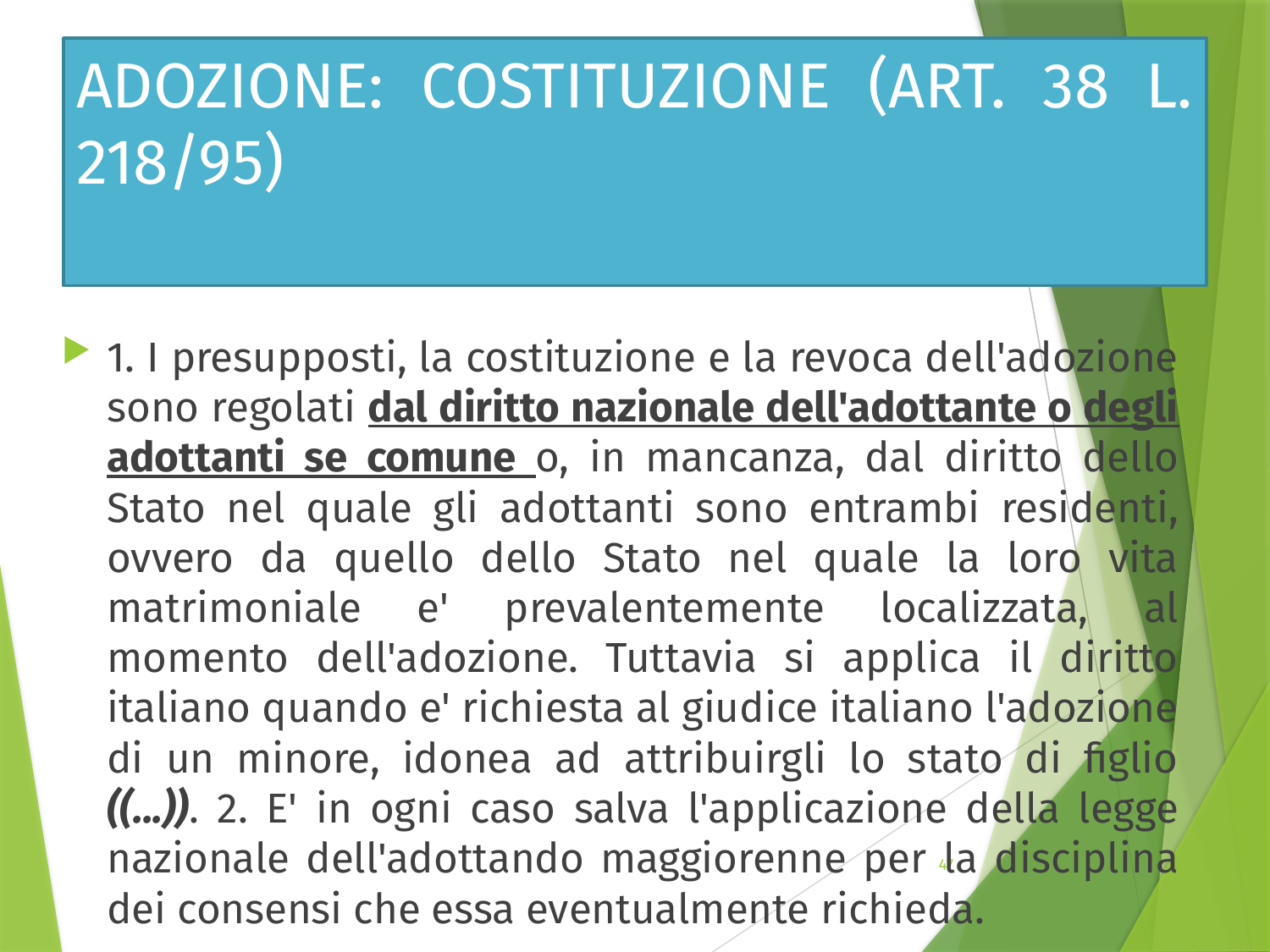

# ADOZIONE: COSTITUZIONE (ART. 38 L. 218/95)
1. I presupposti, la costituzione e la revoca dell'adozione sono regolati dal diritto nazionale dell'adottante o degli adottanti se comune o, in mancanza, dal diritto dello Stato nel quale gli adottanti sono entrambi residenti, ovvero da quello dello Stato nel quale la loro vita matrimoniale e' prevalentemente localizzata, al momento dell'adozione. Tuttavia si applica il diritto italiano quando e' richiesta al giudice italiano l'adozione di un minore, idonea ad attribuirgli lo stato di figlio ((...)). 2. E' in ogni caso salva l'applicazione della legge nazionale dell'adottando maggiorenne per la disciplina dei consensi che essa eventualmente richieda.
47